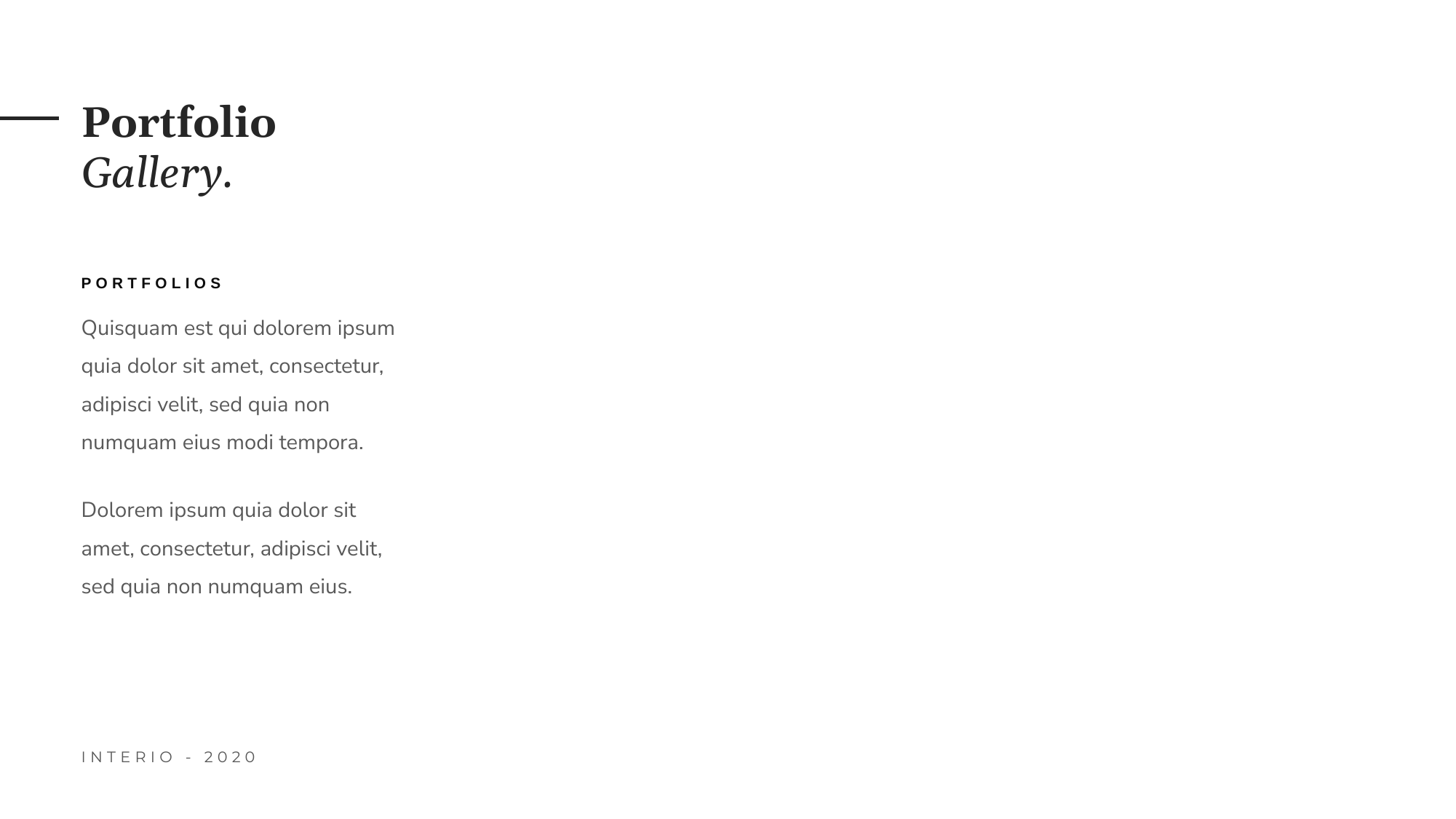

Portfolio Gallery.
PORTFOLIOS
Quisquam est qui dolorem ipsum quia dolor sit amet, consectetur, adipisci velit, sed quia non numquam eius modi tempora.

Dolorem ipsum quia dolor sit amet, consectetur, adipisci velit, sed quia non numquam eius.
INTERIO - 2020